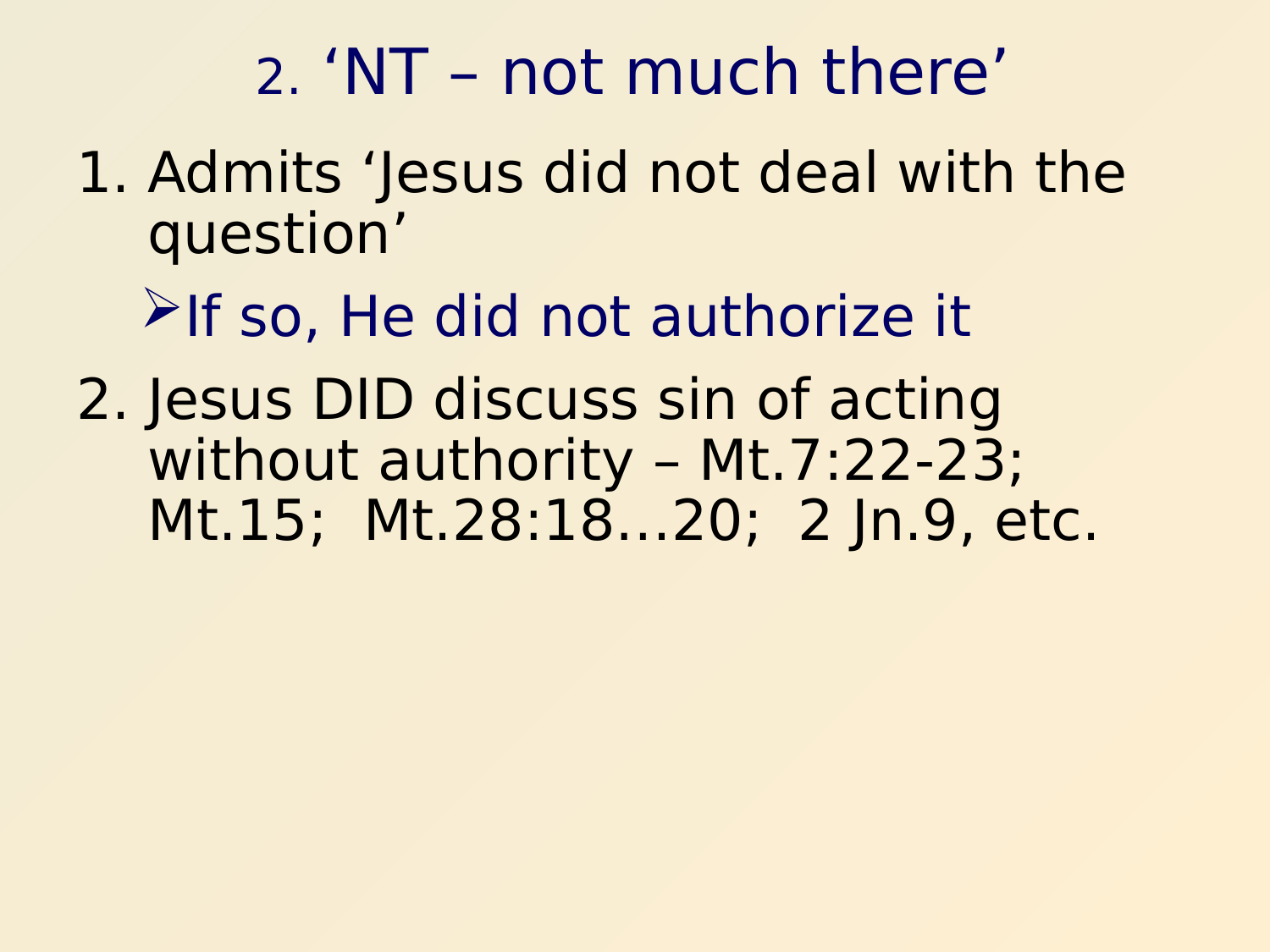

# 2. ‘NT – not much there’
Admits ‘Jesus did not deal with the question’
If so, He did not authorize it
Jesus DID discuss sin of acting without authority – Mt.7:22-23; Mt.15;  Mt.28:18…20;  2 Jn.9, etc.